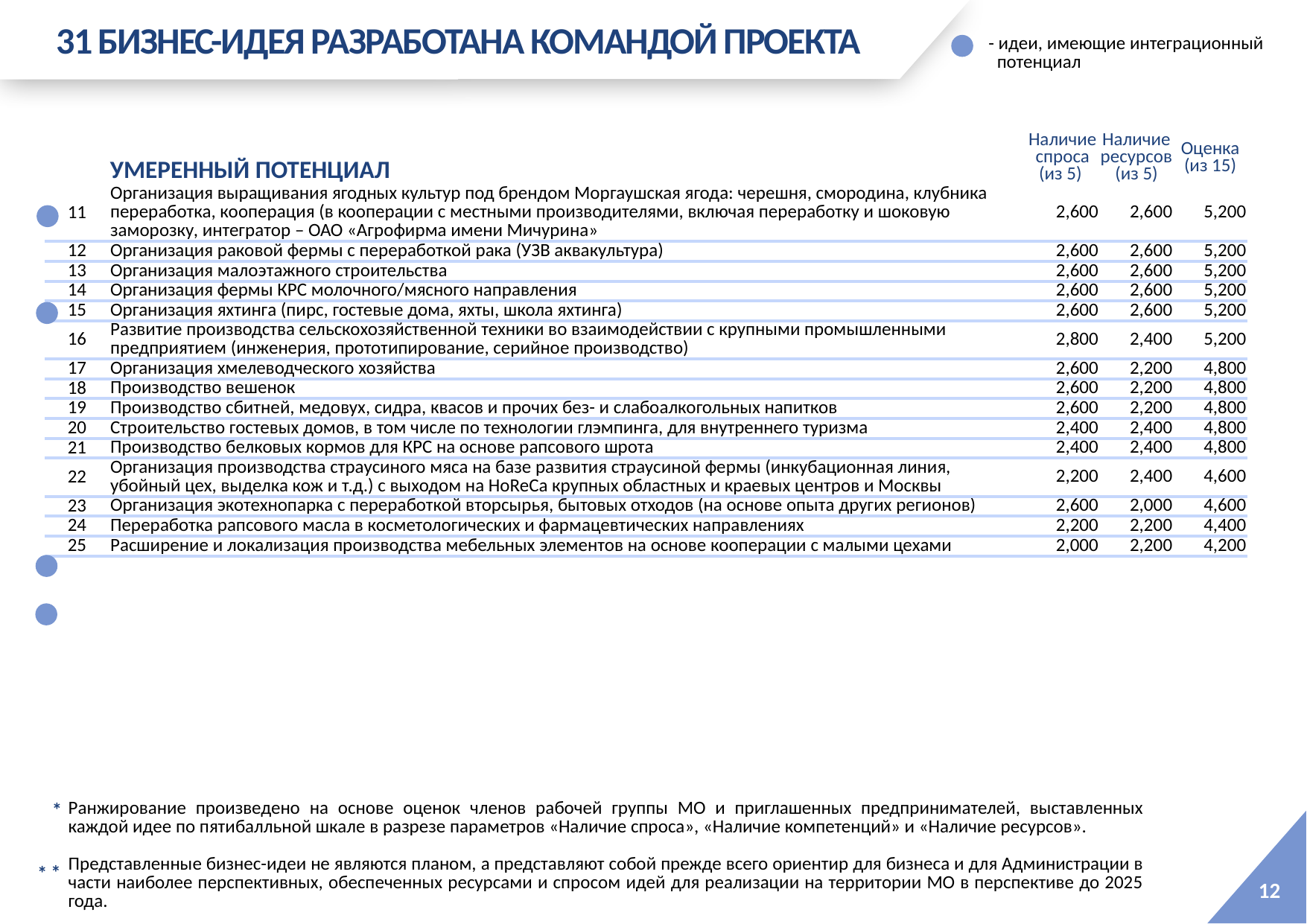

31 БИЗНЕС-ИДЕЯ РАЗРАБОТАНА КОМАНДОЙ ПРОЕКТА
 - идеи, имеющие интеграционный
   потенциал

|  | УМЕРЕННЫЙ ПОТЕНЦИАЛ | Наличие спроса (из 5) | Наличие ресурсов (из 5) | Оценка (из 15) |
| --- | --- | --- | --- | --- |
| 11 | Организация выращивания ягодных культур под брендом Моргаушская ягода: черешня, смородина, клубника переработка, кооперация (в кооперации с местными производителями, включая переработку и шоковую заморозку, интегратор – ОАО «Агрофирма имени Мичурина» | 2,600 | 2,600 | 5,200 |
| 12 | Организация раковой фермы с переработкой рака (УЗВ аквакультура) | 2,600 | 2,600 | 5,200 |
| 13 | Организация малоэтажного строительства | 2,600 | 2,600 | 5,200 |
| 14 | Организация фермы КРС молочного/мясного направления | 2,600 | 2,600 | 5,200 |
| 15 | Организация яхтинга (пирс, гостевые дома, яхты, школа яхтинга) | 2,600 | 2,600 | 5,200 |
| 16 | Развитие производства сельскохозяйственной техники во взаимодействии с крупными промышленными предприятием (инженерия, прототипирование, серийное производство) | 2,800 | 2,400 | 5,200 |
| 17 | Организация хмелеводческого хозяйства | 2,600 | 2,200 | 4,800 |
| 18 | Производство вешенок | 2,600 | 2,200 | 4,800 |
| 19 | Производство сбитней, медовух, сидра, квасов и прочих без- и слабоалкогольных напитков | 2,600 | 2,200 | 4,800 |
| 20 | Строительство гостевых домов, в том числе по технологии глэмпинга, для внутреннего туризма | 2,400 | 2,400 | 4,800 |
| 21 | Производство белковых кормов для КРС на основе рапсового шрота | 2,400 | 2,400 | 4,800 |
| 22 | Организация производства страусиного мяса на базе развития страусиной фермы (инкубационная линия, убойный цех, выделка кож и т.д.) с выходом на HoReCa крупных областных и краевых центров и Москвы | 2,200 | 2,400 | 4,600 |
| 23 | Организация экотехнопарка с переработкой вторсырья, бытовых отходов (на основе опыта других регионов) | 2,600 | 2,000 | 4,600 |
| 24 | Переработка рапсового масла в косметологических и фармацевтических направлениях | 2,200 | 2,200 | 4,400 |
| 25 | Расширение и локализация производства мебельных элементов на основе кооперации с малыми цехами | 2,000 | 2,200 | 4,200 |

*
Ранжирование произведено на основе оценок членов рабочей группы МО и приглашенных предпринимателей, выставленных каждой идее по пятибалльной шкале в разрезе параметров «Наличие спроса», «Наличие компетенций» и «Наличие ресурсов».

Представленные бизнес-идеи не являются планом, а представляют собой прежде всего ориентир для бизнеса и для Администрации в части наиболее перспективных, обеспеченных ресурсами и спросом идей для реализации на территории МО в перспективе до 2025 года.

*
*
12